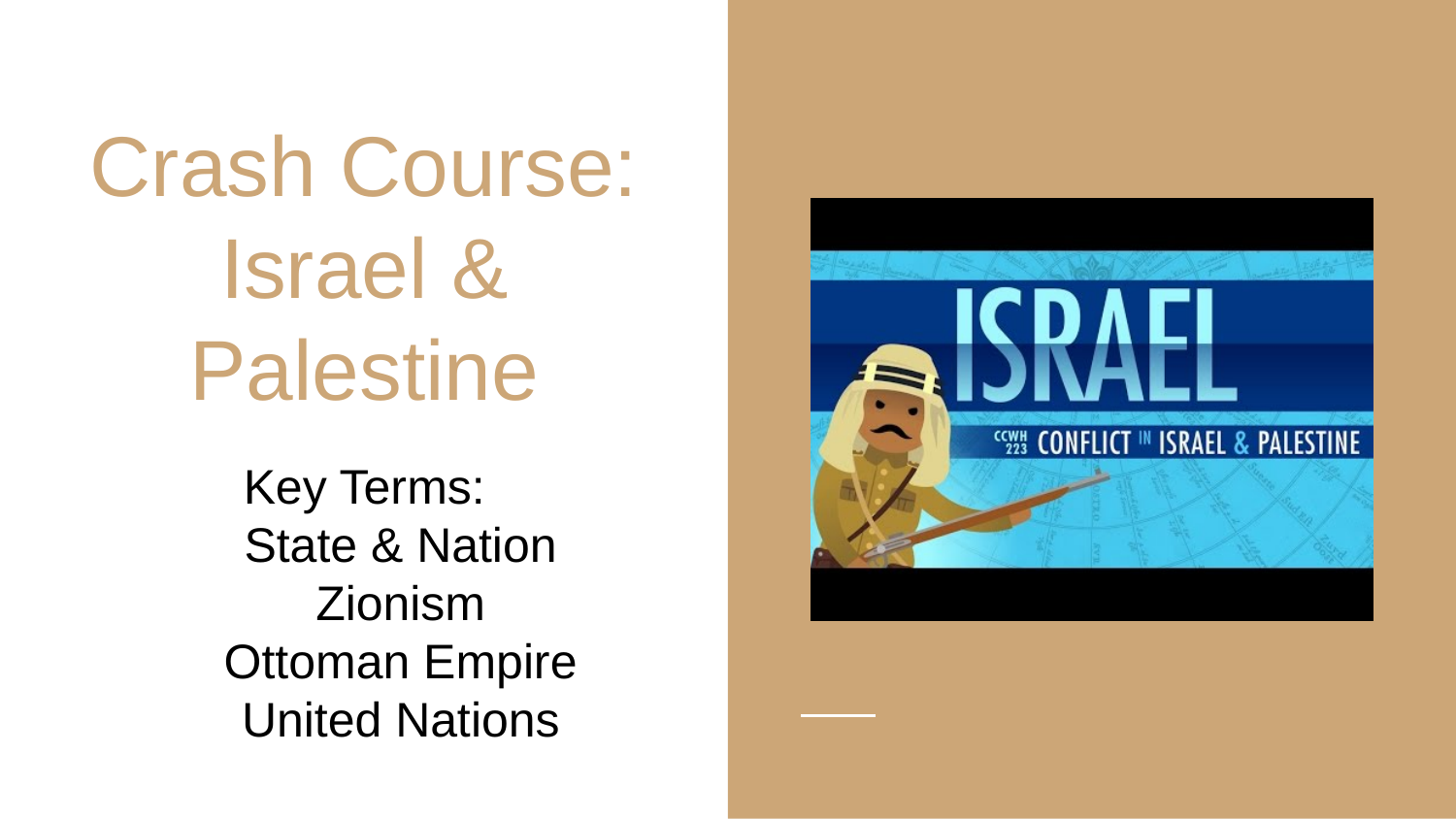

# Crash Course:
Israel & Palestine

Key Terms:
State & Nation
Zionism
Ottoman Empire
United Nations